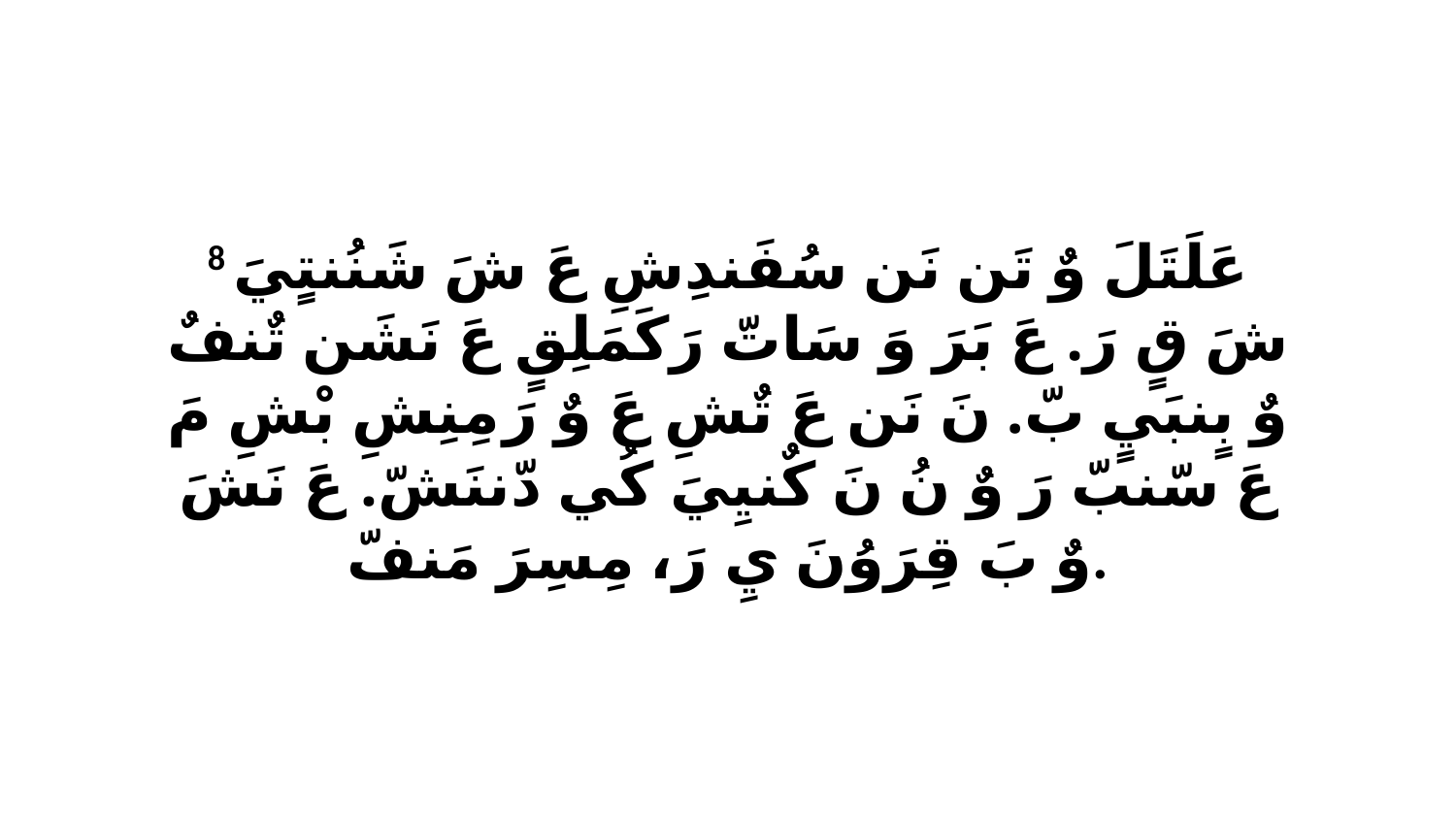

8 عَلَتَلَ وٌ تَن نَن سُفَندِشِ عَ شَ شَنُنتٍيَ شَ قٍ رَ. عَ بَرَ وَ سَاتّ رَكَمَلِقٍ عَ نَشَن تٌنفٌ وٌ بٍنبَيٍ بّ. نَ نَن عَ تٌشِ عَ وٌ رَ مِنِشِ بْشِ مَ عَ سّنبّ رَ وٌ نُ نَ كٌنيِيَ كُي دّننَشّ. عَ نَشَ وٌ بَ قِرَوُنَ يِ رَ، مِسِرَ مَنفّ.